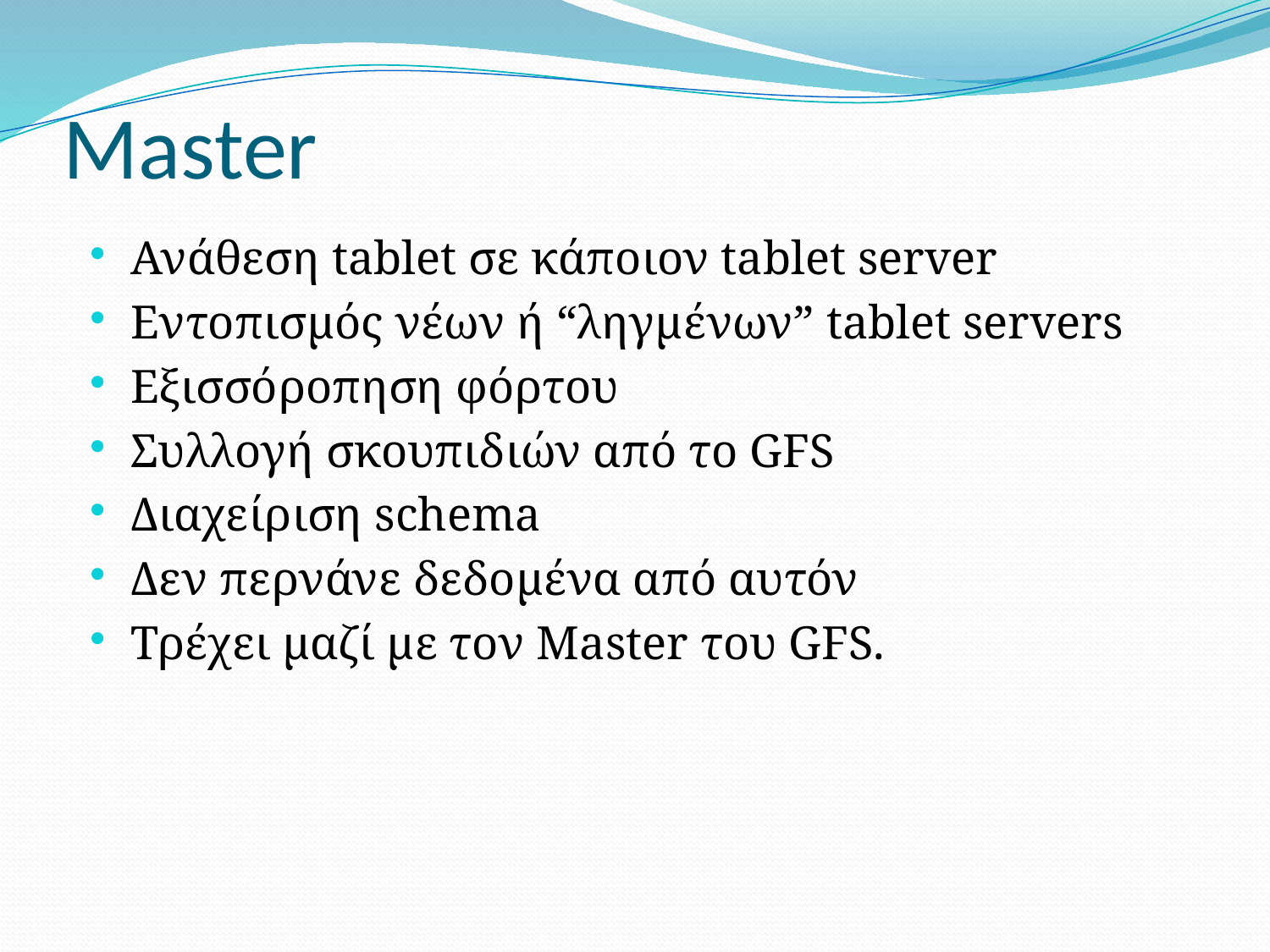

# Master
Ανάθεση tablet σε κάποιον tablet server
Εντοπισμός νέων ή “ληγμένων” tablet servers
Εξισσόροπηση φόρτου
Συλλογή σκουπιδιών από το GFS
Διαχείριση schema
Δεν περνάνε δεδομένα από αυτόν
Τρέχει μαζί με τον Master του GFS.